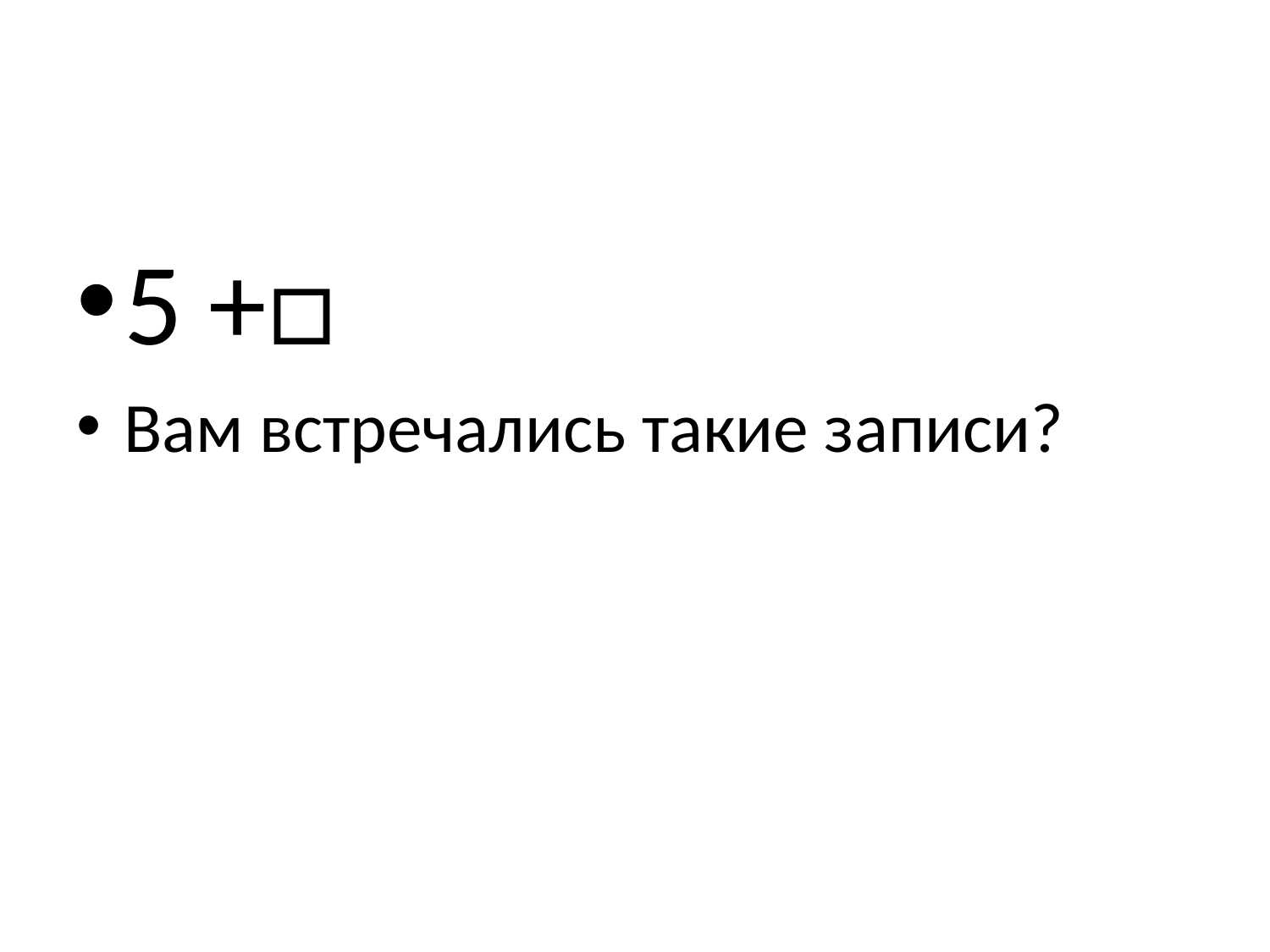

#
5 +□
Вам встречались такие записи?